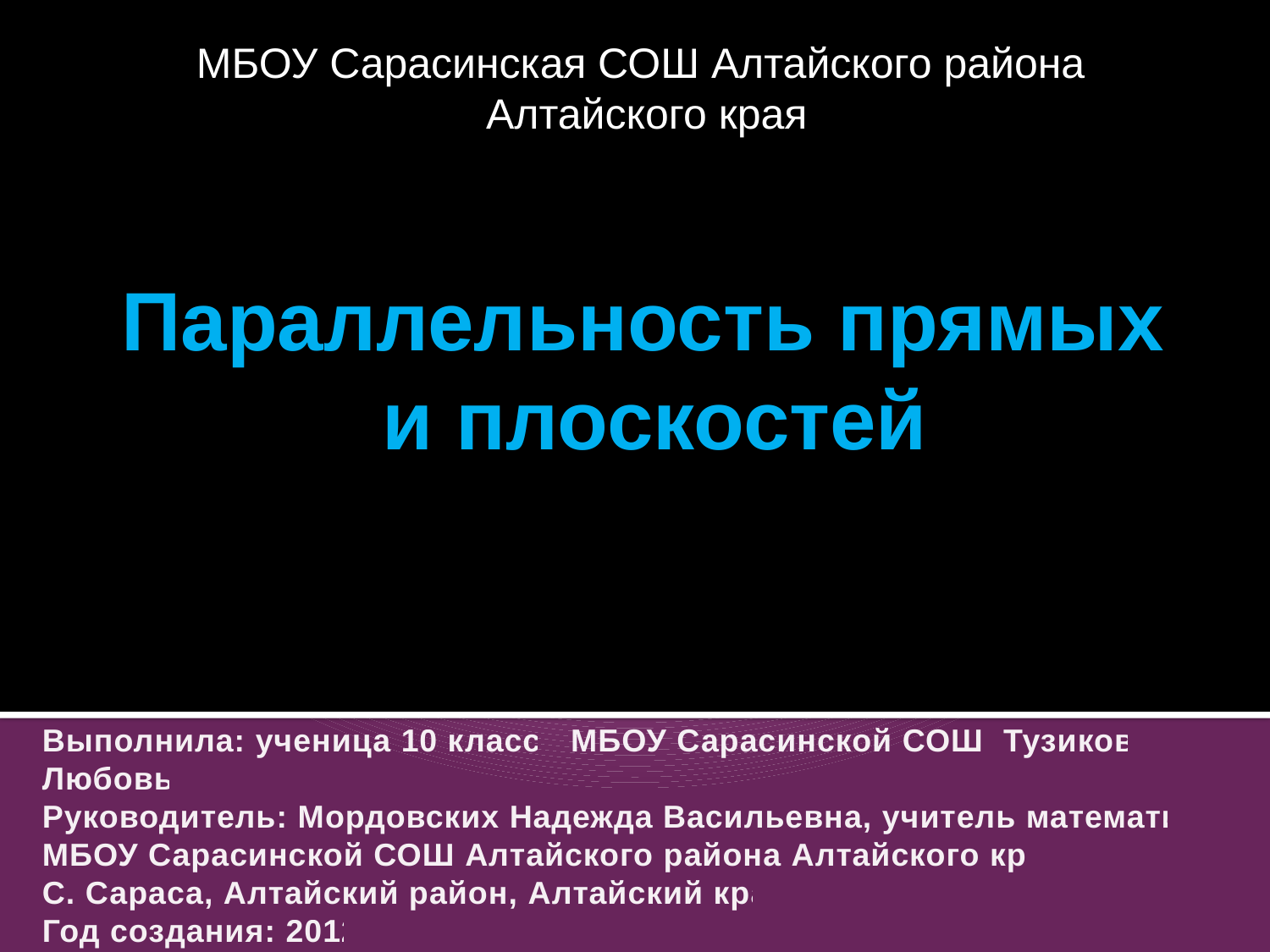

МБОУ Сарасинская СОШ Алтайского района
Алтайского края
# Параллельность прямых и плоскостей
Выполнила: ученица 10 класса МБОУ Сарасинской СОШ  Тузикова Любовь
Руководитель: Мордовских Надежда Васильевна, учитель математики МБОУ Сарасинской СОШ Алтайского района Алтайского края.
С. Сараса, Алтайский район, Алтайский край
Год создания: 2012